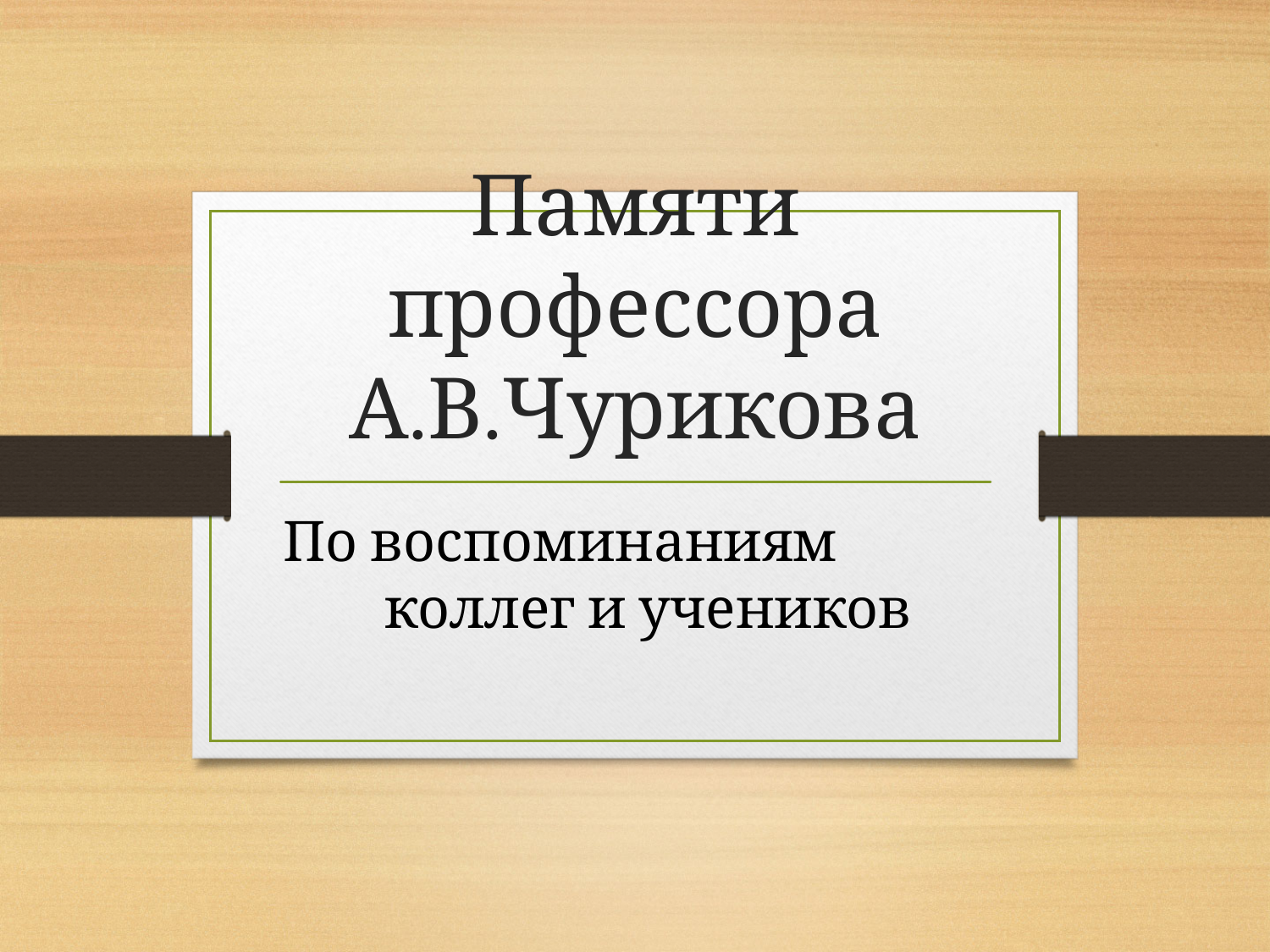

# Памяти профессора А.В.Чурикова
По воспоминаниям               коллег и учеников